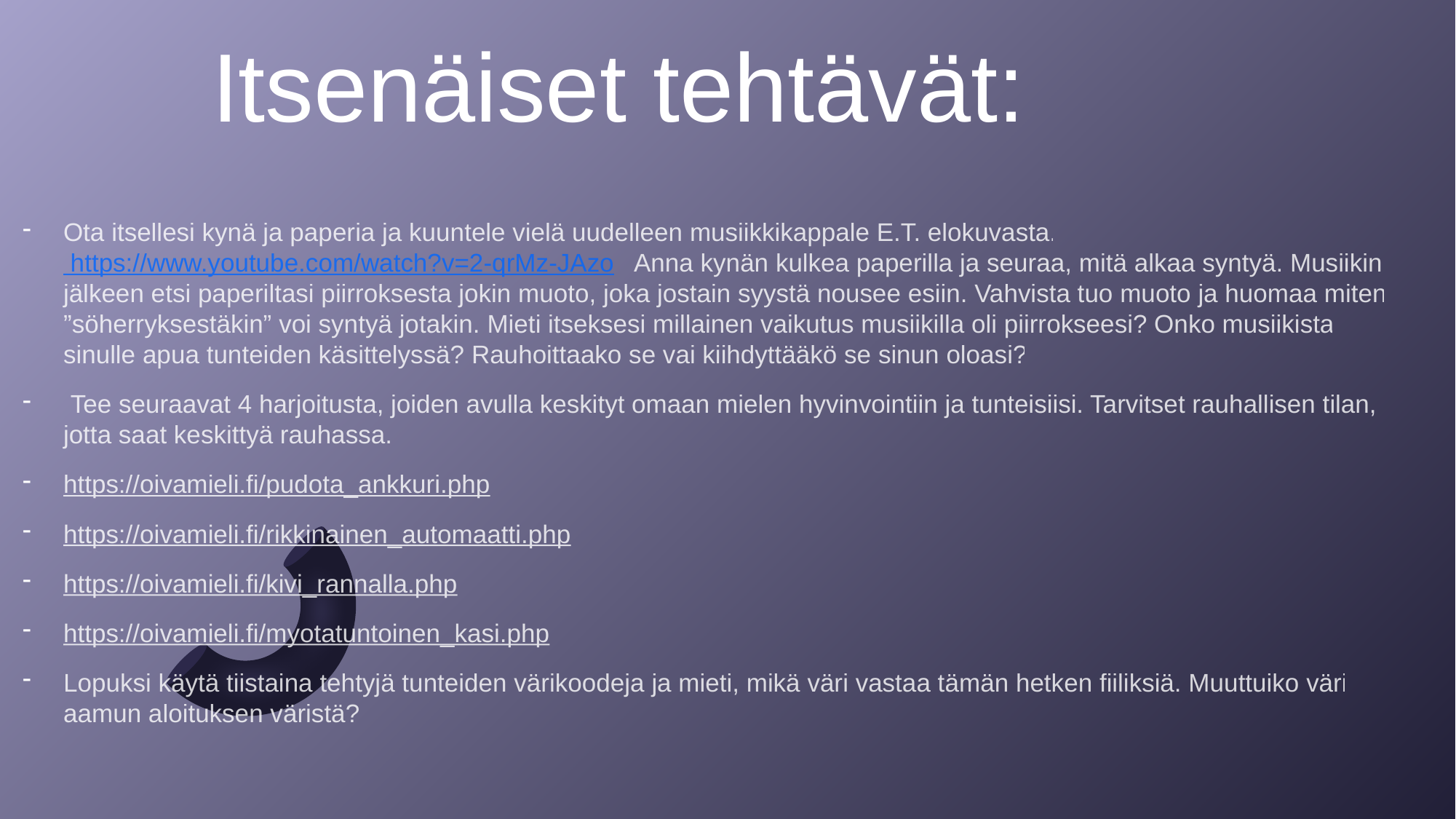

# Itsenäiset tehtävät:
Ota itsellesi kynä ja paperia ja kuuntele vielä uudelleen musiikkikappale E.T. elokuvasta. https://www.youtube.com/watch?v=2-qrMz-JAzo   Anna kynän kulkea paperilla ja seuraa, mitä alkaa syntyä. Musiikin jälkeen etsi paperiltasi piirroksesta jokin muoto, joka jostain syystä nousee esiin. Vahvista tuo muoto ja huomaa miten ”söherryksestäkin” voi syntyä jotakin. Mieti itseksesi millainen vaikutus musiikilla oli piirrokseesi? Onko musiikista sinulle apua tunteiden käsittelyssä? Rauhoittaako se vai kiihdyttääkö se sinun oloasi?
 Tee seuraavat 4 harjoitusta, joiden avulla keskityt omaan mielen hyvinvointiin ja tunteisiisi. Tarvitset rauhallisen tilan, jotta saat keskittyä rauhassa.
https://oivamieli.fi/pudota_ankkuri.php
https://oivamieli.fi/rikkinainen_automaatti.php
https://oivamieli.fi/kivi_rannalla.php
https://oivamieli.fi/myotatuntoinen_kasi.php
Lopuksi käytä tiistaina tehtyjä tunteiden värikoodeja ja mieti, mikä väri vastaa tämän hetken fiiliksiä. Muuttuiko väri aamun aloituksen väristä?